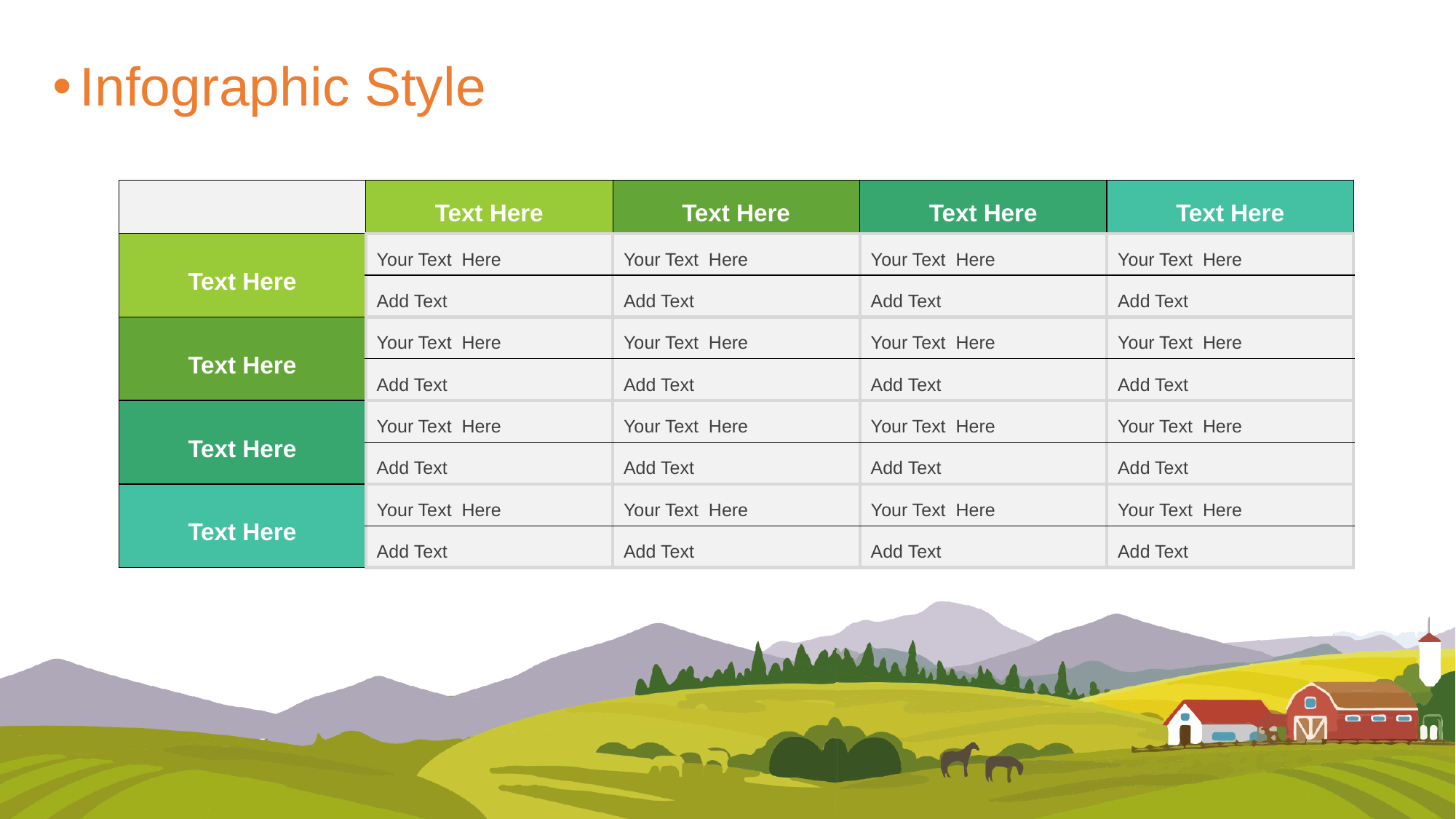

Infographic Style
|  | Text Here | Text Here | Text Here | Text Here |
| --- | --- | --- | --- | --- |
| Text Here | Your Text Here | Your Text Here | Your Text Here | Your Text Here |
|  | Add Text | Add Text | Add Text | Add Text |
| Text Here | Your Text Here | Your Text Here | Your Text Here | Your Text Here |
|  | Add Text | Add Text | Add Text | Add Text |
| Text Here | Your Text Here | Your Text Here | Your Text Here | Your Text Here |
|  | Add Text | Add Text | Add Text | Add Text |
| Text Here | Your Text Here | Your Text Here | Your Text Here | Your Text Here |
|  | Add Text | Add Text | Add Text | Add Text |